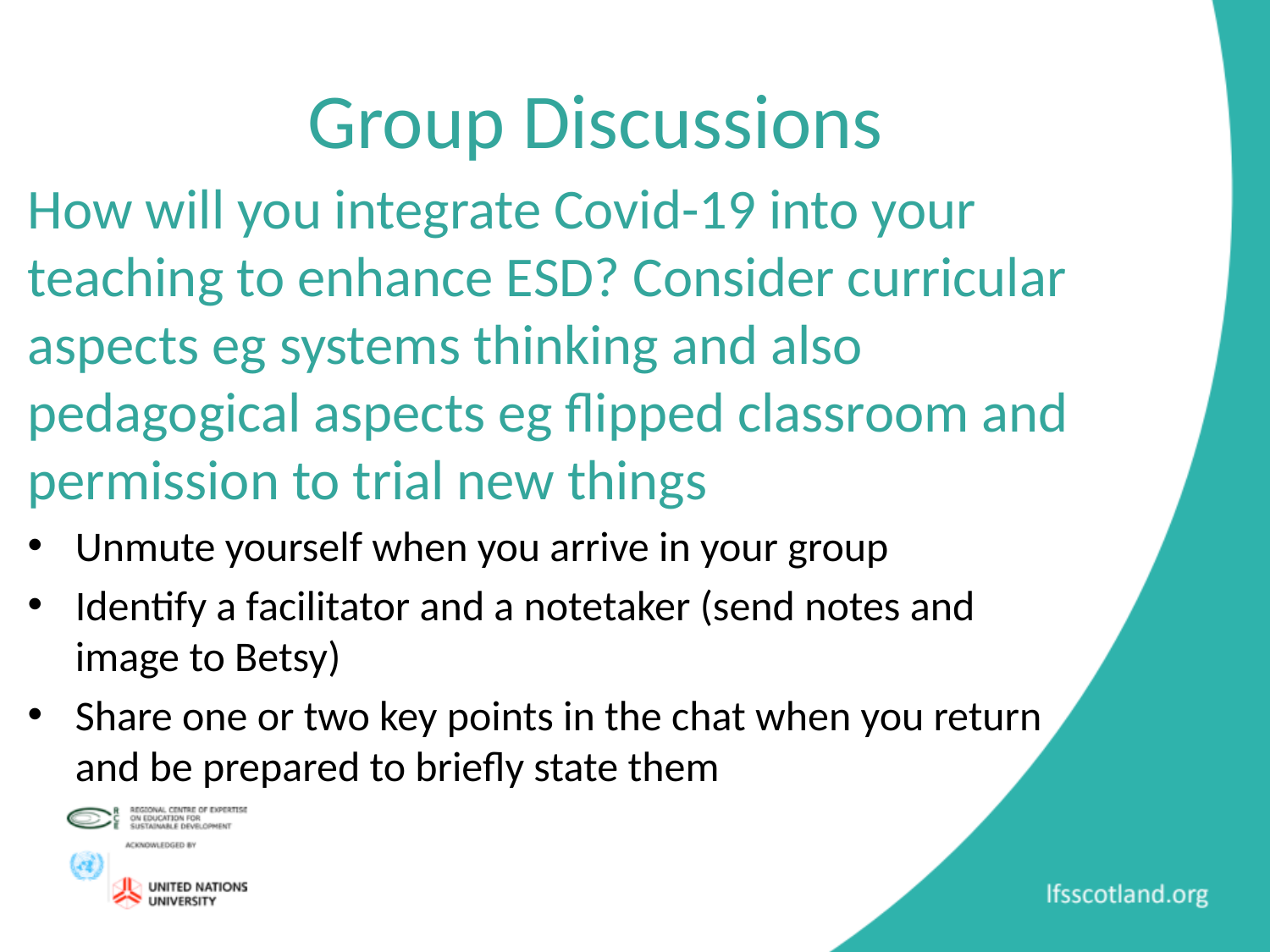

# Group Discussions
How will you integrate Covid-19 into your teaching to enhance ESD? Consider curricular aspects eg systems thinking and also pedagogical aspects eg flipped classroom and permission to trial new things
Unmute yourself when you arrive in your group
Identify a facilitator and a notetaker (send notes and image to Betsy)
Share one or two key points in the chat when you return and be prepared to briefly state them